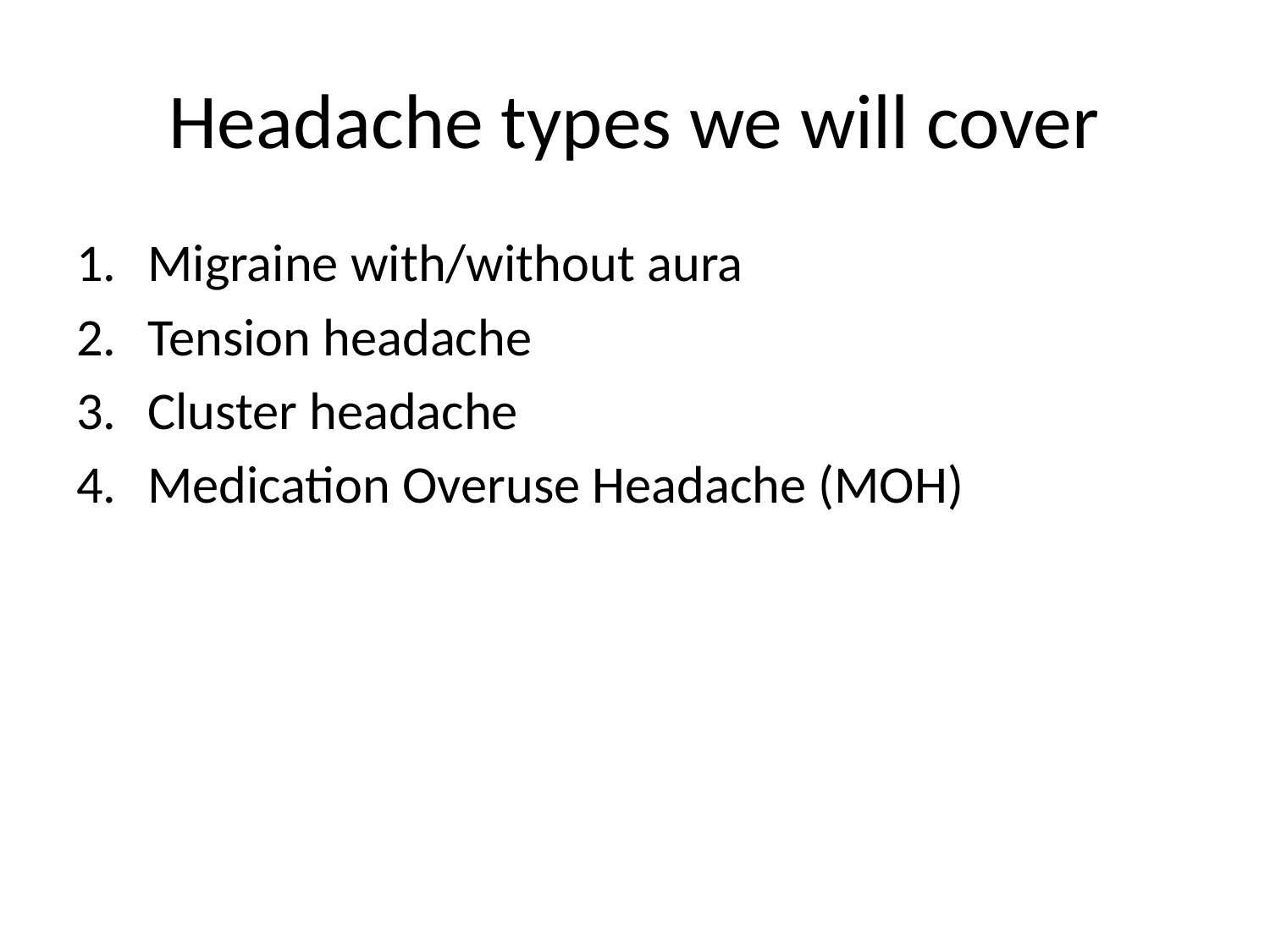

# Headache types we will cover
Migraine with/without aura
Tension headache
Cluster headache
Medication Overuse Headache (MOH)